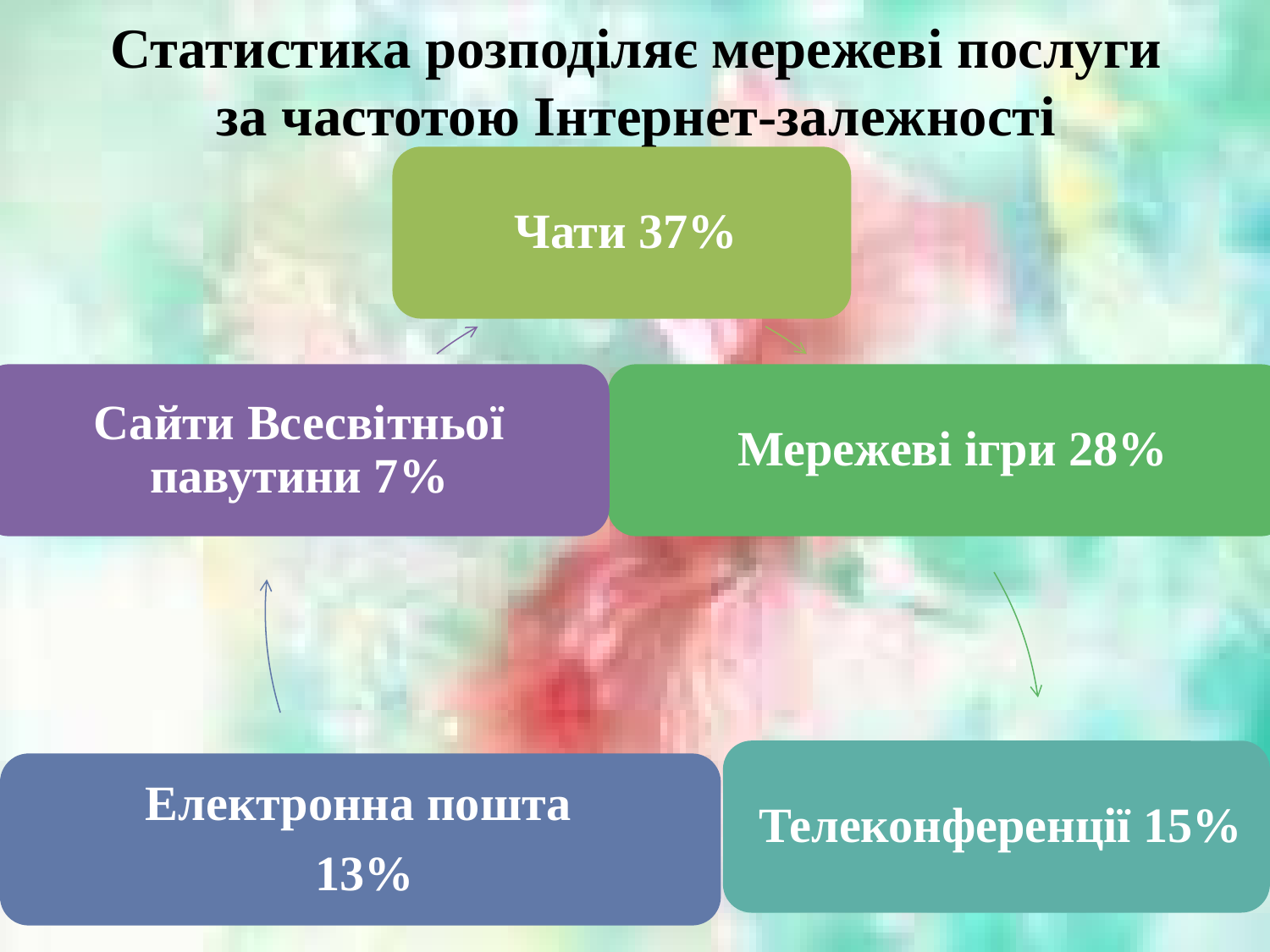

# Статистика розподіляє мережеві послуги за частотою Інтернет-залежності
Чати 37%
Мережеві ігри 28%
Телеконференції 15%
Електронна пошта
13%
Сайти Всесвітньої павутини 7%